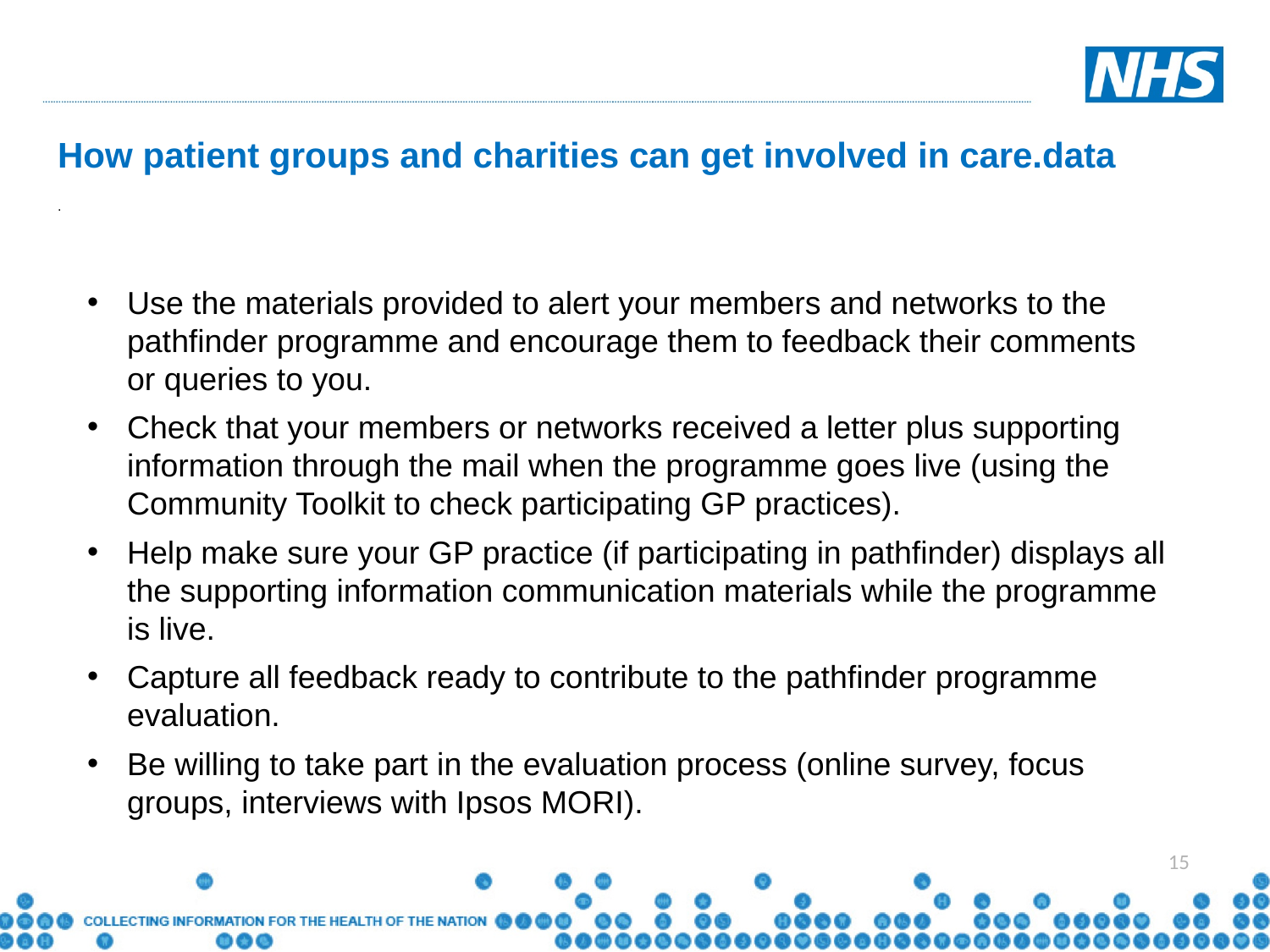

How patient groups and charities can get involved in care.data

.

Use the materials provided to alert your members and networks to the pathfinder programme and encourage them to feedback their comments or queries to you.
Check that your members or networks received a letter plus supporting information through the mail when the programme goes live (using the Community Toolkit to check participating GP practices).
Help make sure your GP practice (if participating in pathfinder) displays all the supporting information communication materials while the programme is live.
Capture all feedback ready to contribute to the pathfinder programme evaluation.
Be willing to take part in the evaluation process (online survey, focus groups, interviews with Ipsos MORI).

15